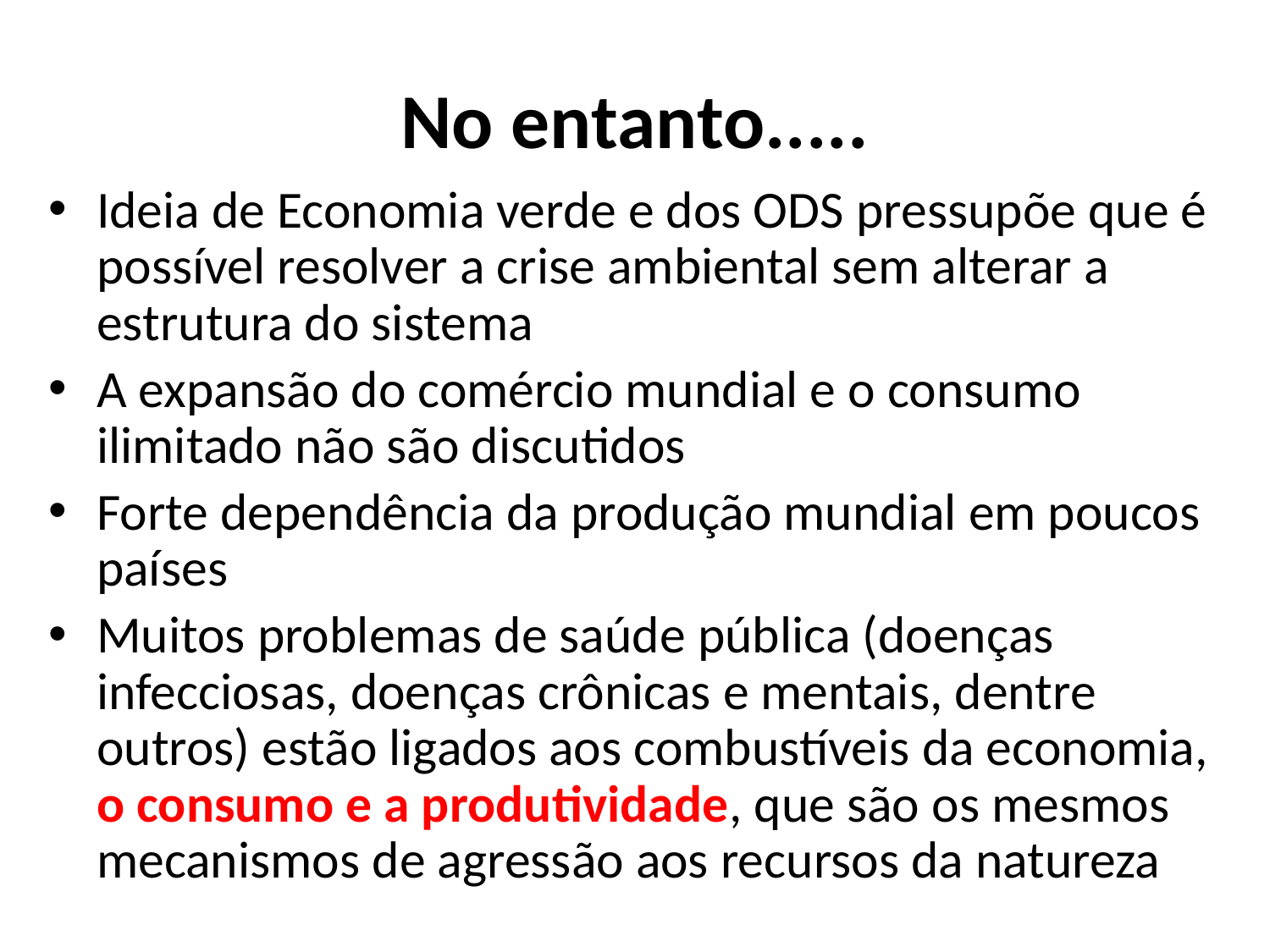

# No entanto.....
Ideia de Economia verde e dos ODS pressupõe que é possível resolver a crise ambiental sem alterar a estrutura do sistema
A expansão do comércio mundial e o consumo ilimitado não são discutidos
Forte dependência da produção mundial em poucos países
Muitos problemas de saúde pública (doenças infecciosas, doenças crônicas e mentais, dentre outros) estão ligados aos combustíveis da economia, o consumo e a produtividade, que são os mesmos mecanismos de agressão aos recursos da natureza